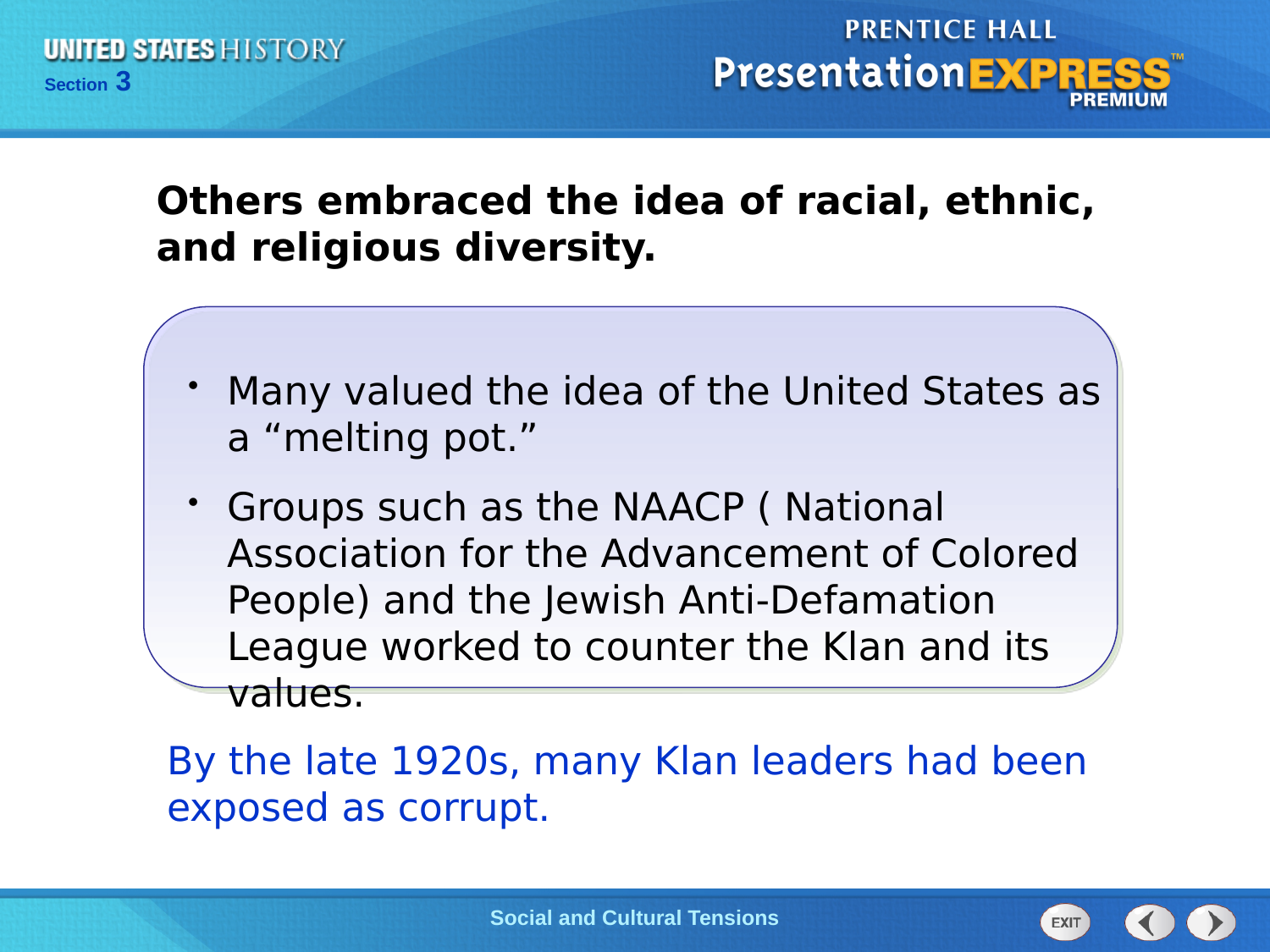

Others embraced the idea of racial, ethnic,
and religious diversity.

Many valued the idea of the United States as a “melting pot.”
Groups such as the NAACP ( National Association for the Advancement of Colored People) and the Jewish Anti-Defamation League worked to counter the Klan and its values.
By the late 1920s, many Klan leaders had been
exposed as corrupt.